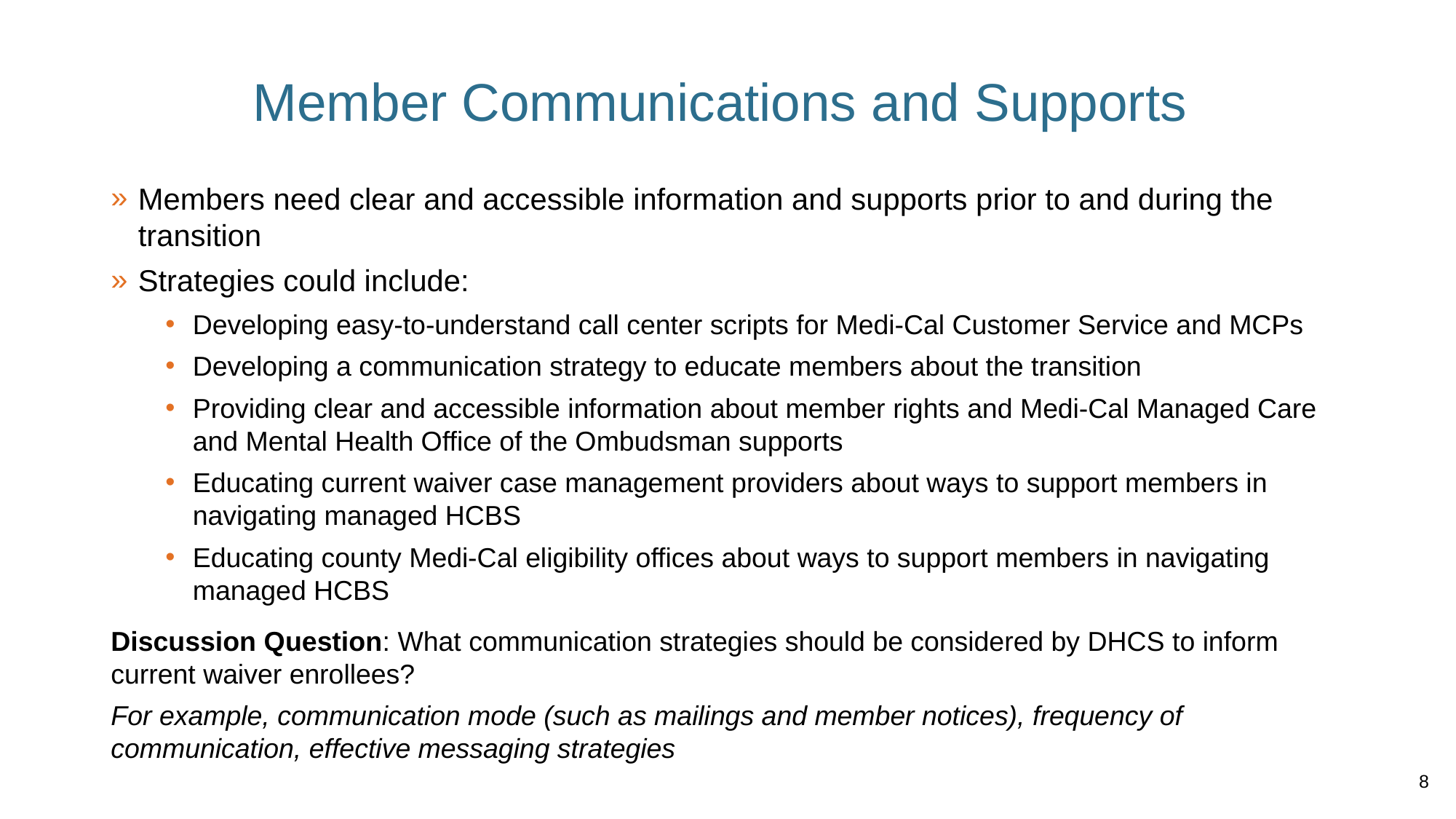

# Member Communications and Supports
Members need clear and accessible information and supports prior to and during the transition
Strategies could include:
Developing easy-to-understand call center scripts for Medi-Cal Customer Service and MCPs
Developing a communication strategy to educate members about the transition
Providing clear and accessible information about member rights and Medi-Cal Managed Care and Mental Health Office of the Ombudsman supports
Educating current waiver case management providers about ways to support members in navigating managed HCBS
Educating county Medi-Cal eligibility offices about ways to support members in navigating managed HCBS
Discussion Question: What communication strategies should be considered by DHCS to inform current waiver enrollees?
For example, communication mode (such as mailings and member notices), frequency of communication, effective messaging strategies

8